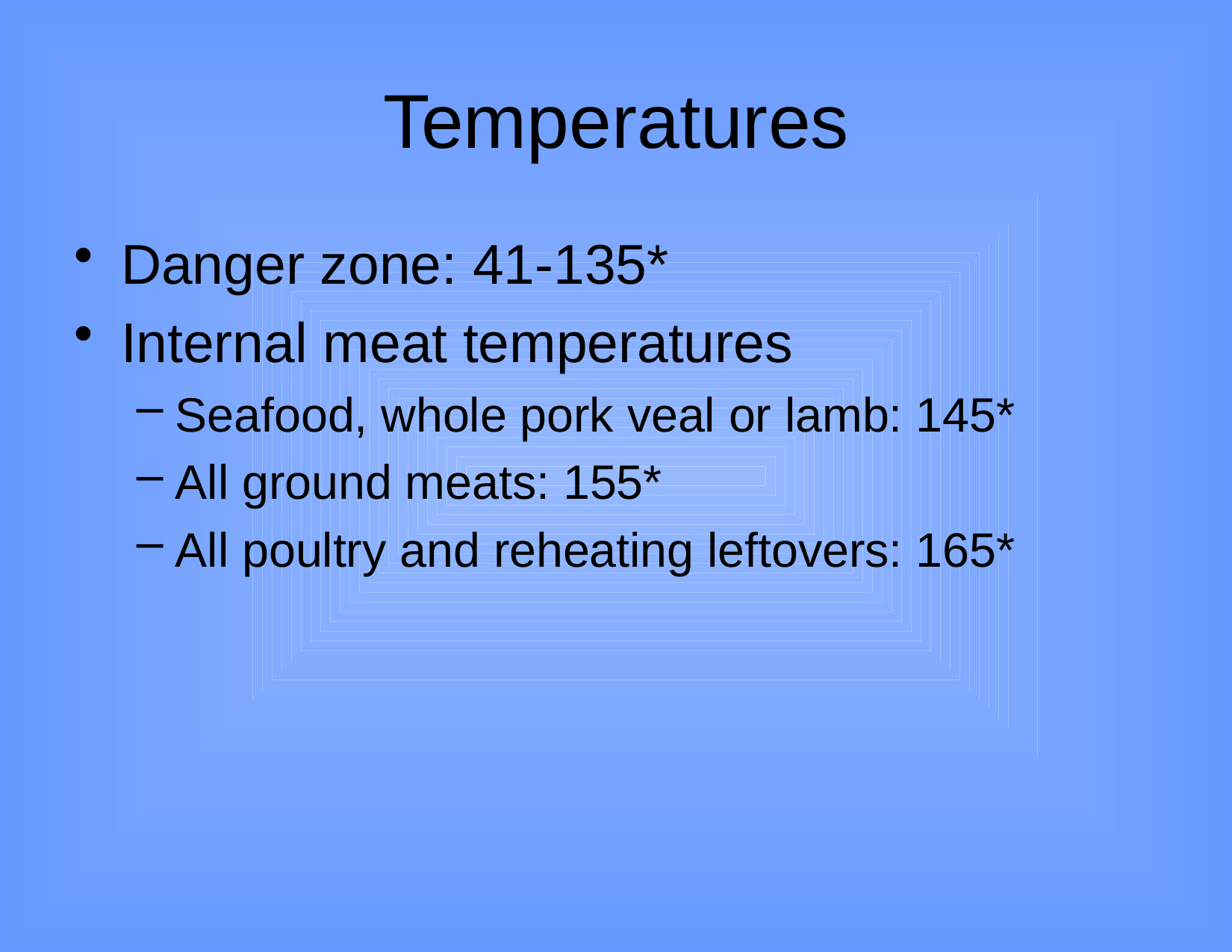

# Temperatures
Danger zone: 41-135*
Internal meat temperatures
Seafood, whole pork veal or lamb: 145*
All ground meats: 155*
All poultry and reheating leftovers: 165*